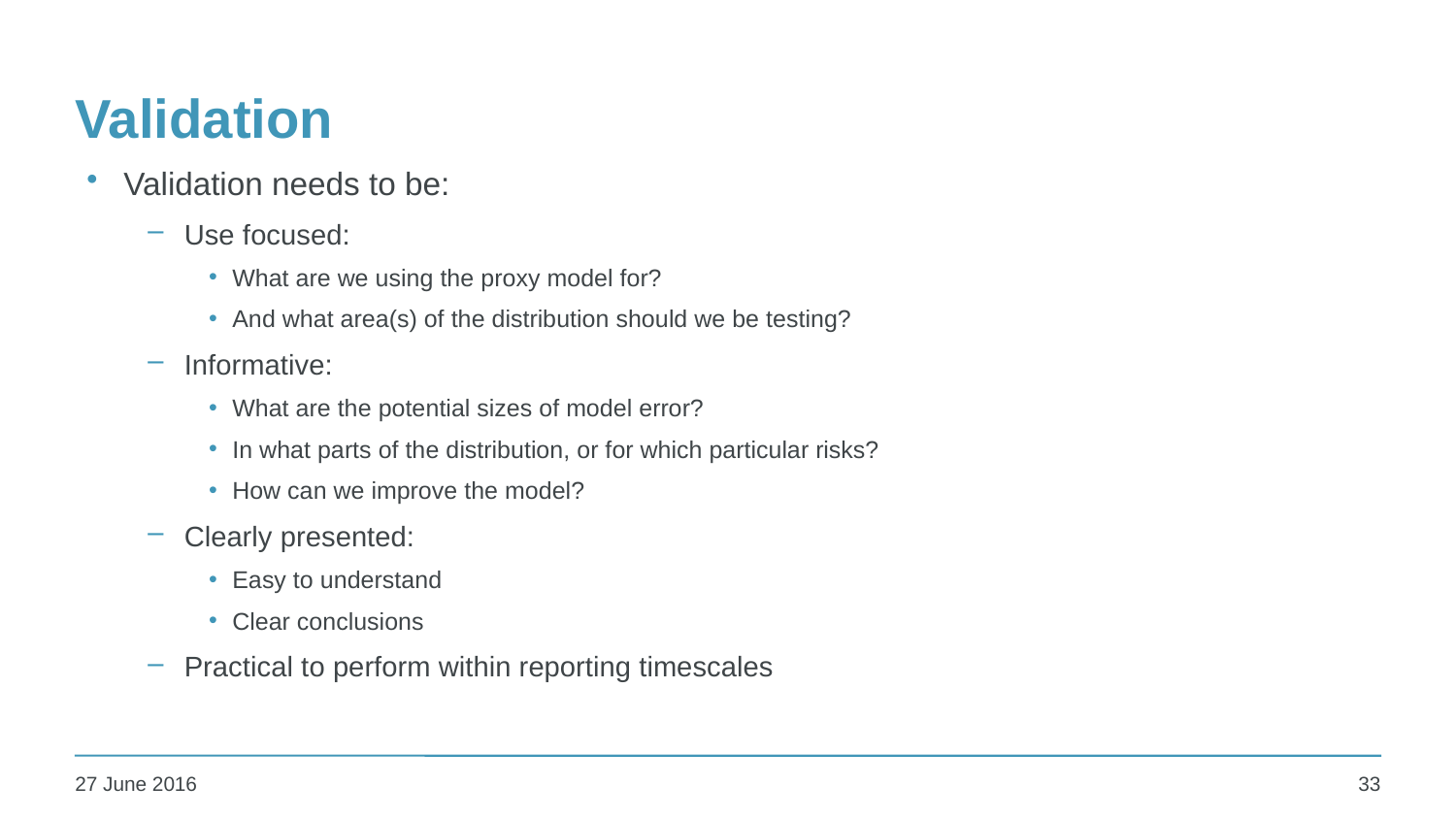

# Validation
Validation needs to be:
Use focused:
What are we using the proxy model for?
And what area(s) of the distribution should we be testing?
Informative:
What are the potential sizes of model error?
In what parts of the distribution, or for which particular risks?
How can we improve the model?
Clearly presented:
Easy to understand
Clear conclusions
Practical to perform within reporting timescales

33
27 June 2016